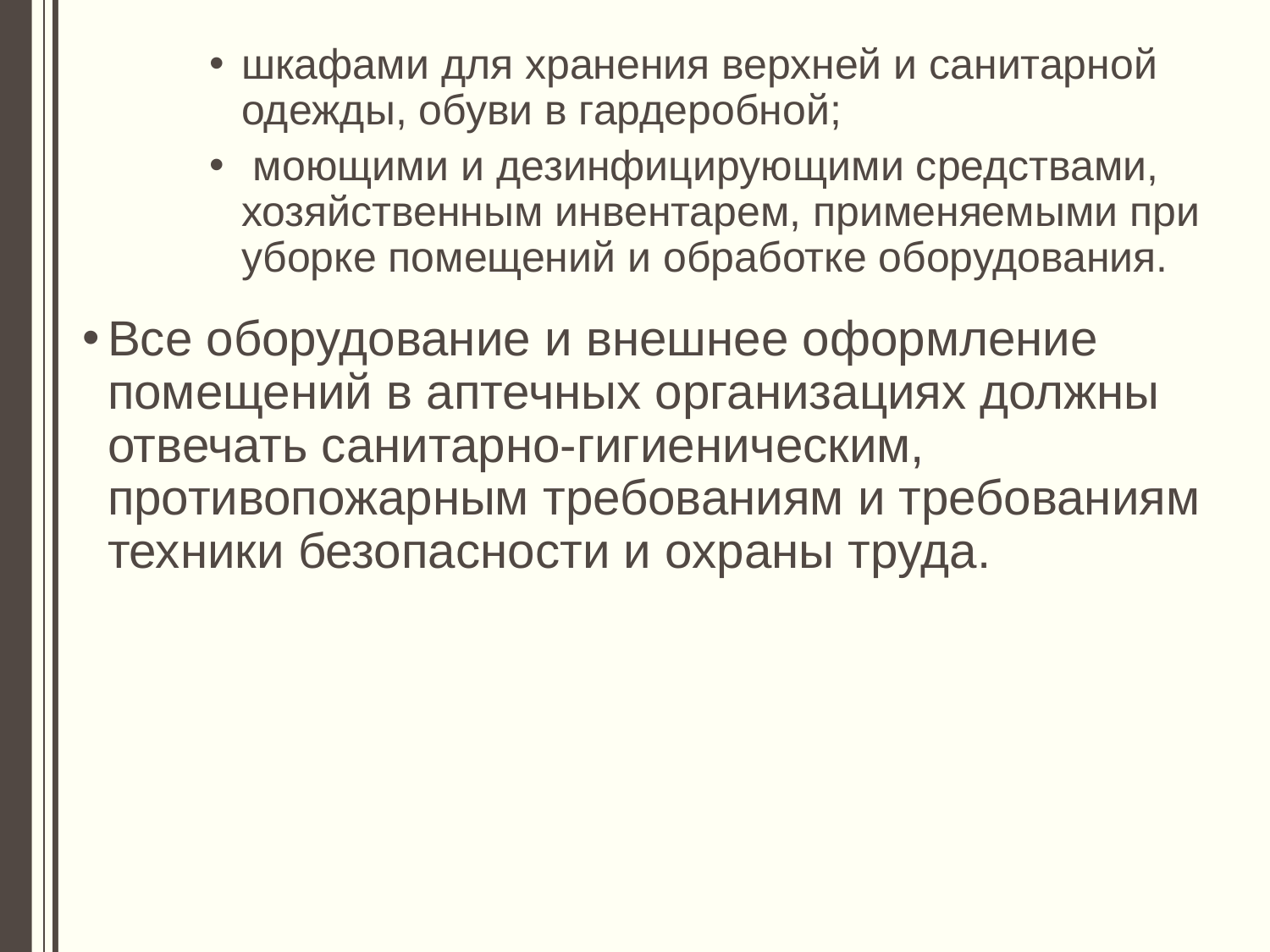

шкафами для хранения верхней и санитарной одежды, обуви в гардеробной;
 моющими и дезинфицирующими средствами, хозяйственным инвентарем, применяемыми при уборке помещений и обработке оборудования.
Все оборудование и внешнее оформление помещений в аптечных организациях должны отвечать санитарно-гигиеническим, противопожарным требованиям и требованиям техники безопасности и охраны труда.